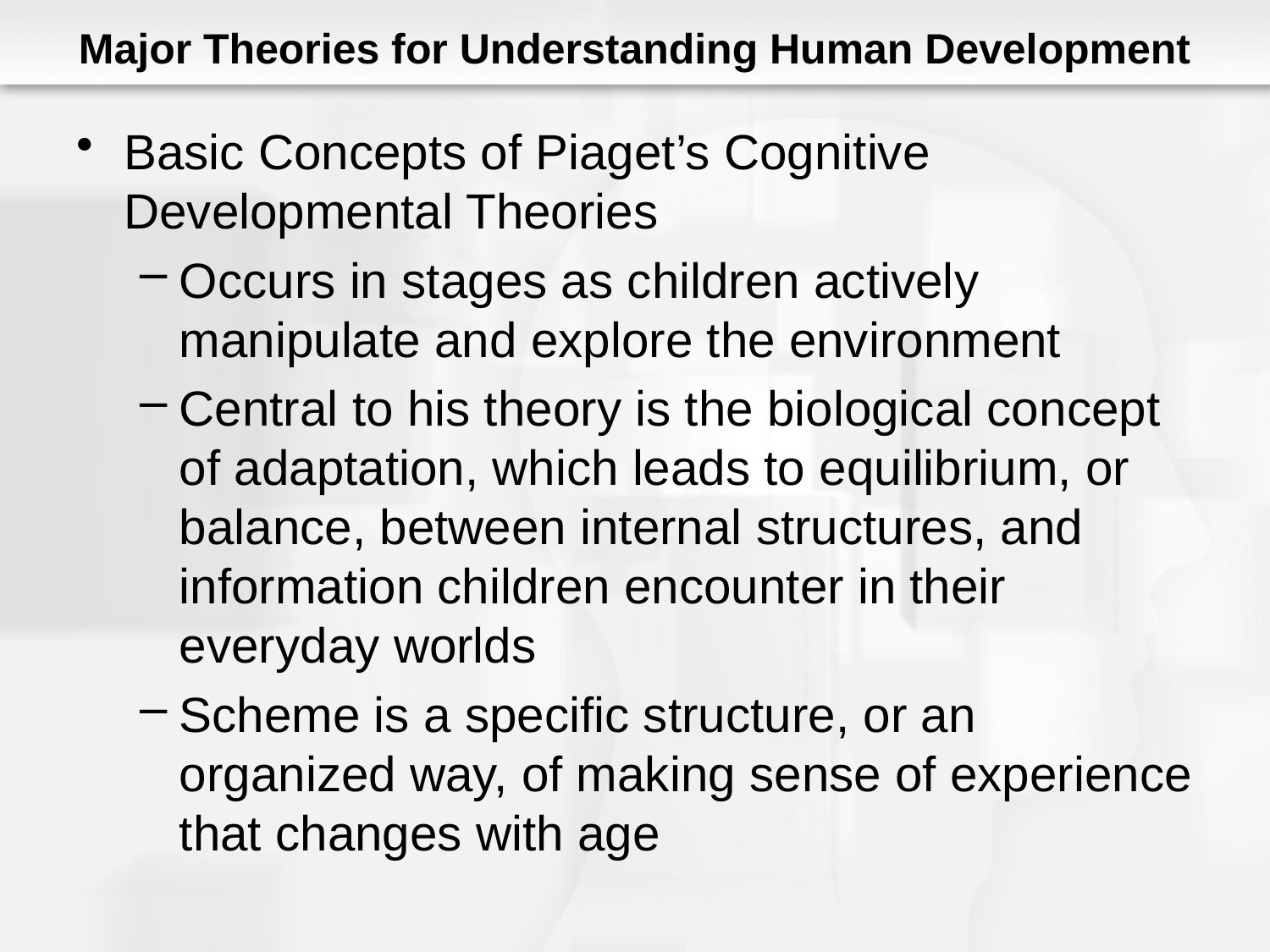

# Major Theories for Understanding Human Development
Basic Concepts of Piaget’s Cognitive Developmental Theories
Occurs in stages as children actively manipulate and explore the environment
Central to his theory is the biological concept of adaptation, which leads to equilibrium, or balance, between internal structures, and information children encounter in their everyday worlds
Scheme is a specific structure, or an organized way, of making sense of experience that changes with age